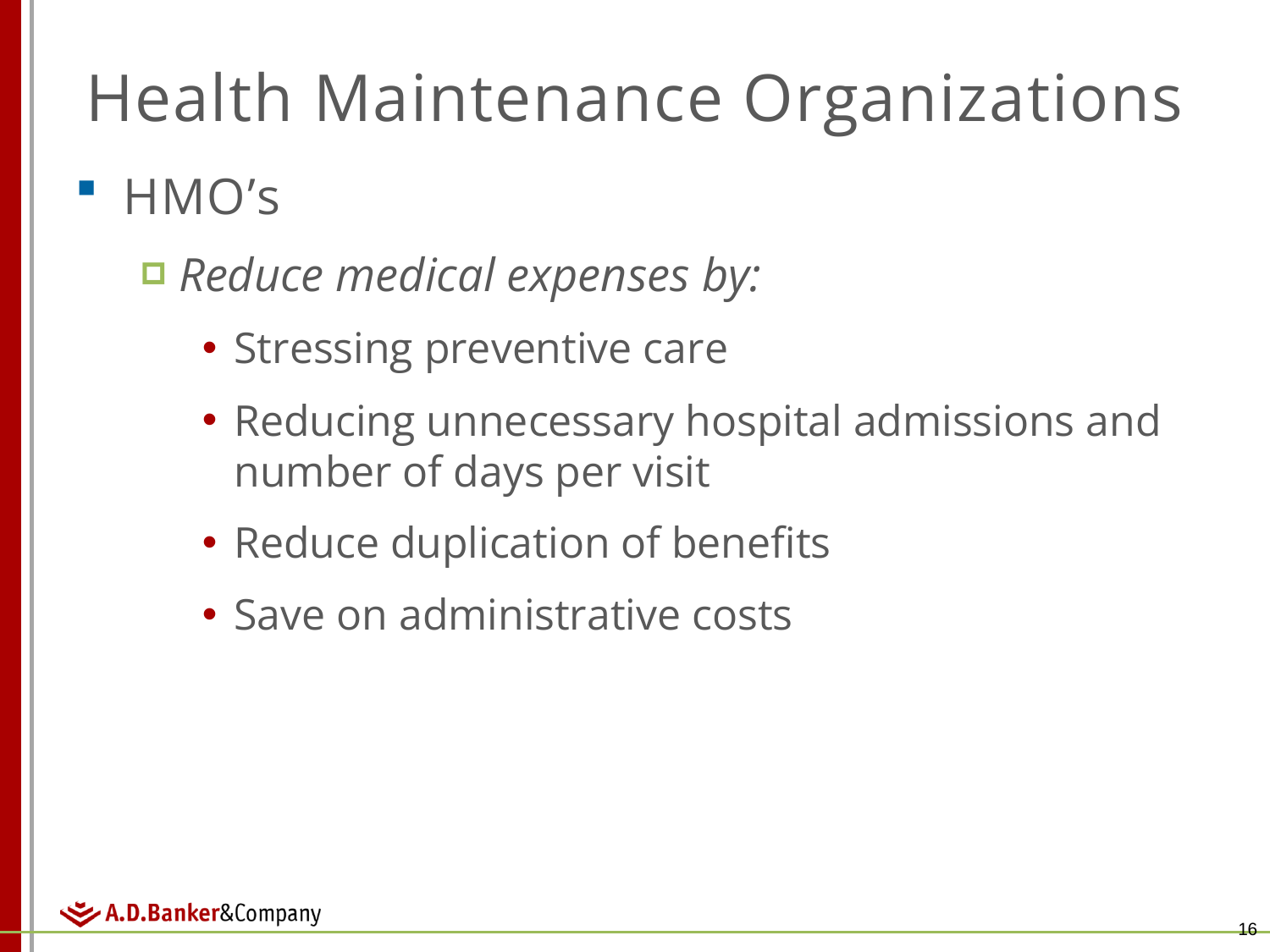

# Health Maintenance Organizations
HMO’s
Reduce medical expenses by:
Stressing preventive care
Reducing unnecessary hospital admissions and number of days per visit
Reduce duplication of benefits
Save on administrative costs
16